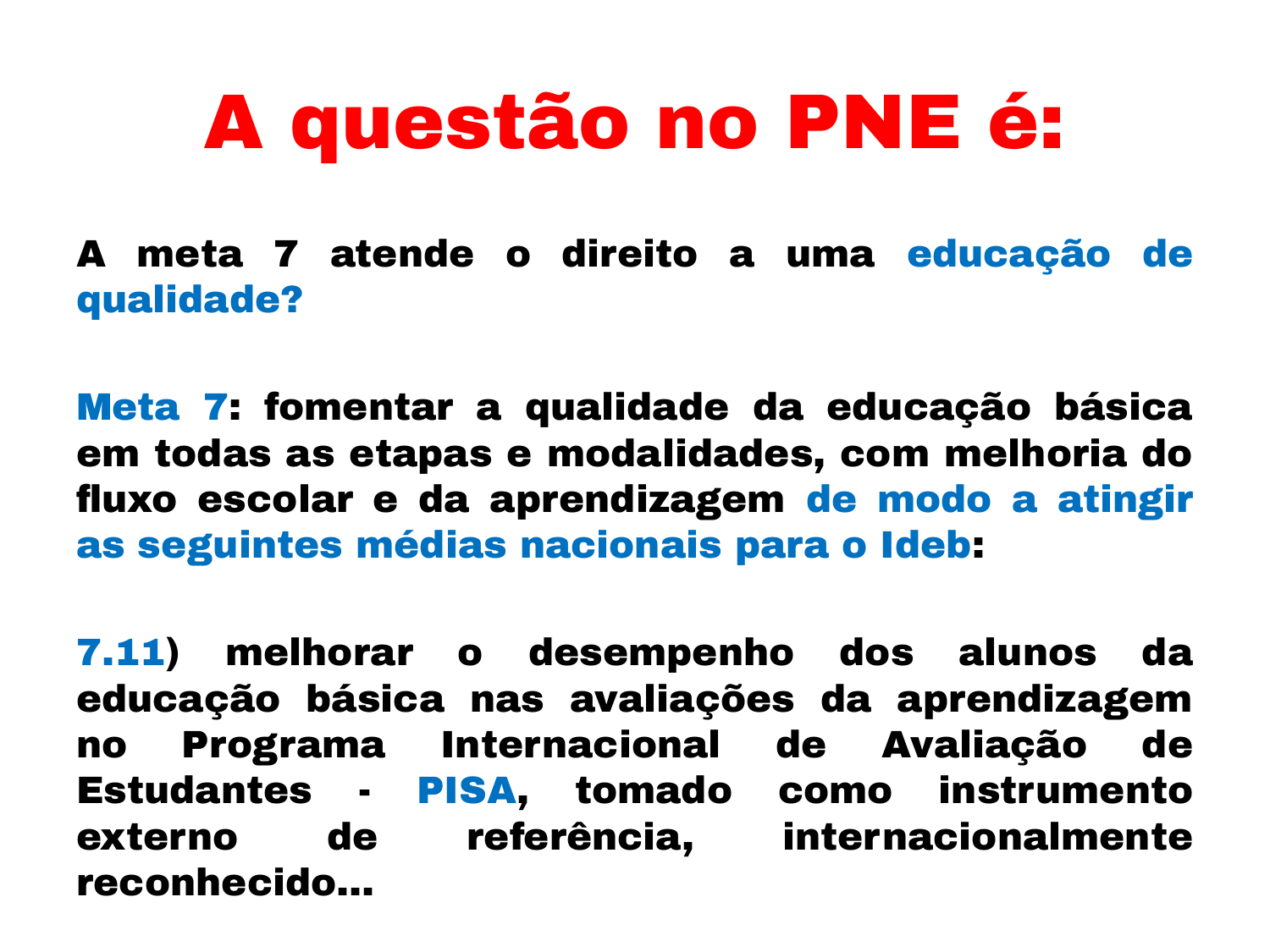

# A questão no PNE é:
A meta 7 atende o direito a uma educação de qualidade?

Meta 7: fomentar a qualidade da educação básica em todas as etapas e modalidades, com melhoria do fluxo escolar e da aprendizagem de modo a atingir as seguintes médias nacionais para o Ideb:

7.11) melhorar o desempenho dos alunos da educação básica nas avaliações da aprendizagem no Programa Internacional de Avaliação de Estudantes - PISA, tomado como instrumento externo de referência, internacionalmente reconhecido...